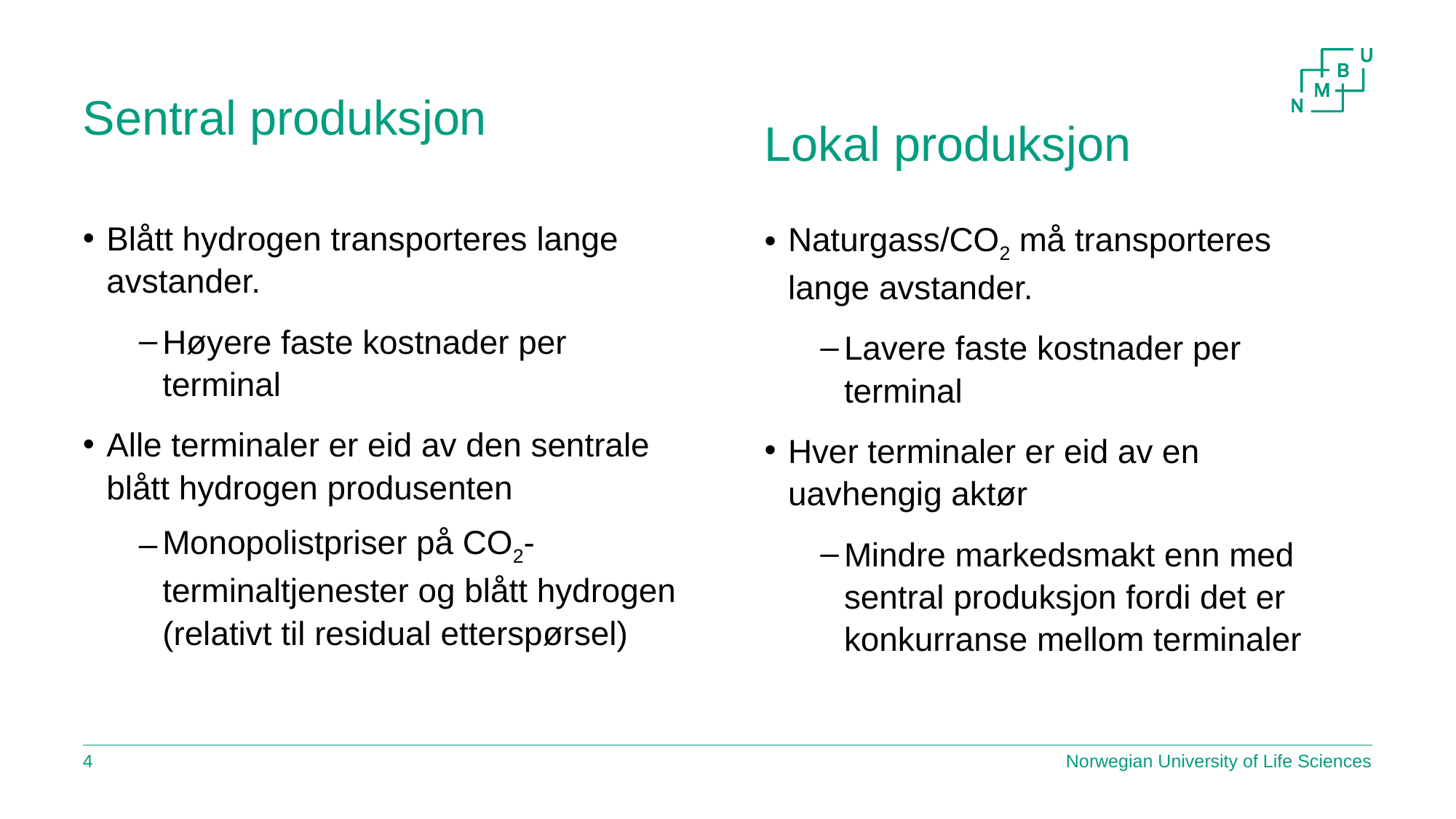

Lokal produksjon
# Sentral produksjon
Blått hydrogen transporteres lange avstander.
Høyere faste kostnader per terminal
Alle terminaler er eid av den sentrale blått hydrogen produsenten
Monopolistpriser på CO2-terminaltjenester og blått hydrogen (relativt til residual etterspørsel)

Naturgass/CO2 må transporteres lange avstander.
Lavere faste kostnader per terminal
Hver terminaler er eid av en uavhengig aktør
Mindre markedsmakt enn med sentral produksjon fordi det er konkurranse mellom terminaler

4
Norwegian University of Life Sciences